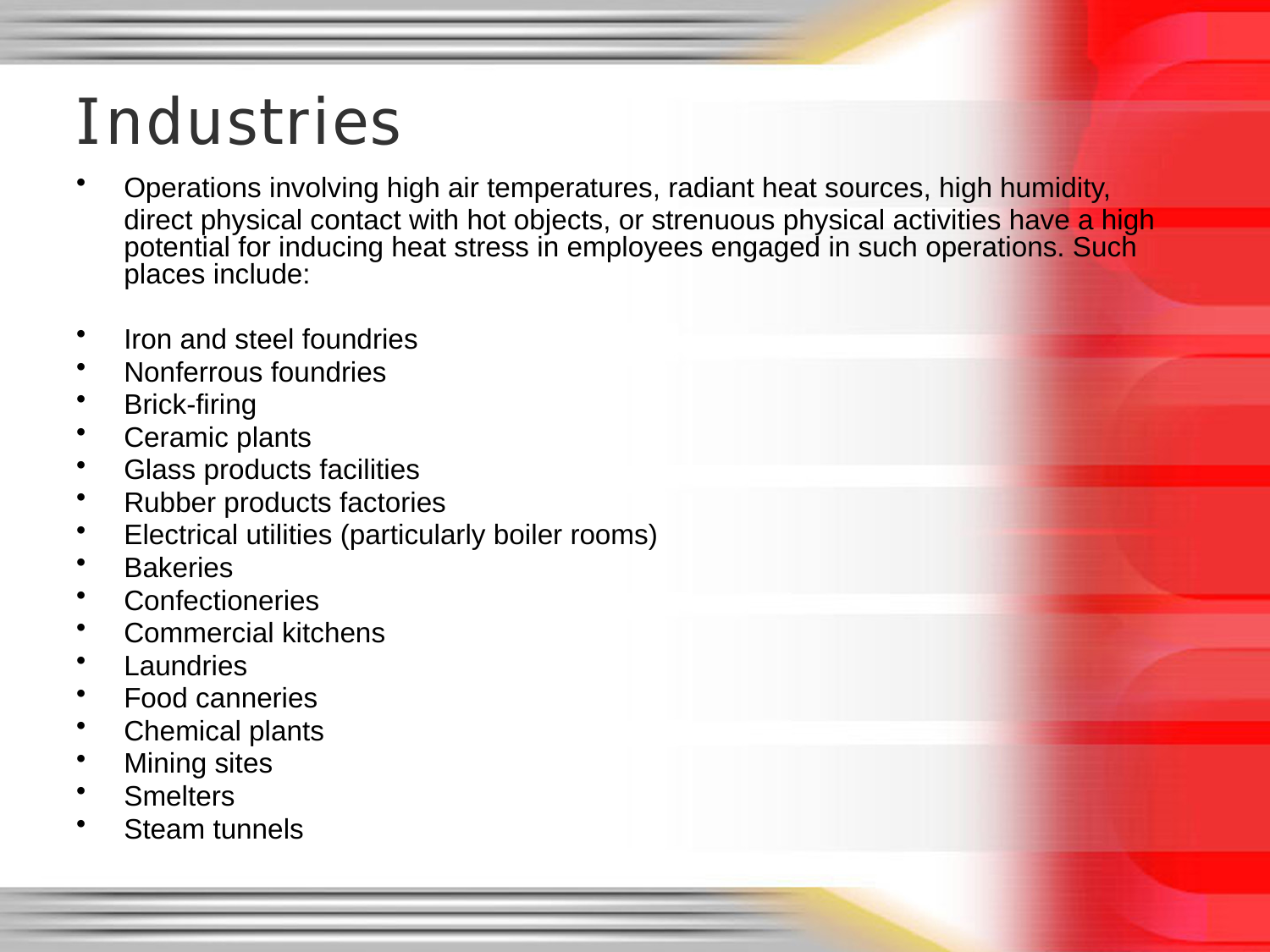

# Industries
Operations involving high air temperatures, radiant heat sources, high humidity,
	direct physical contact with hot objects, or strenuous physical activities have a high potential for inducing heat stress in employees engaged in such operations. Such places include:

Iron and steel foundries
Nonferrous foundries
Brick-firing
Ceramic plants
Glass products facilities
Rubber products factories
Electrical utilities (particularly boiler rooms)
Bakeries
Confectioneries
Commercial kitchens
Laundries
Food canneries
Chemical plants
Mining sites
Smelters
Steam tunnels